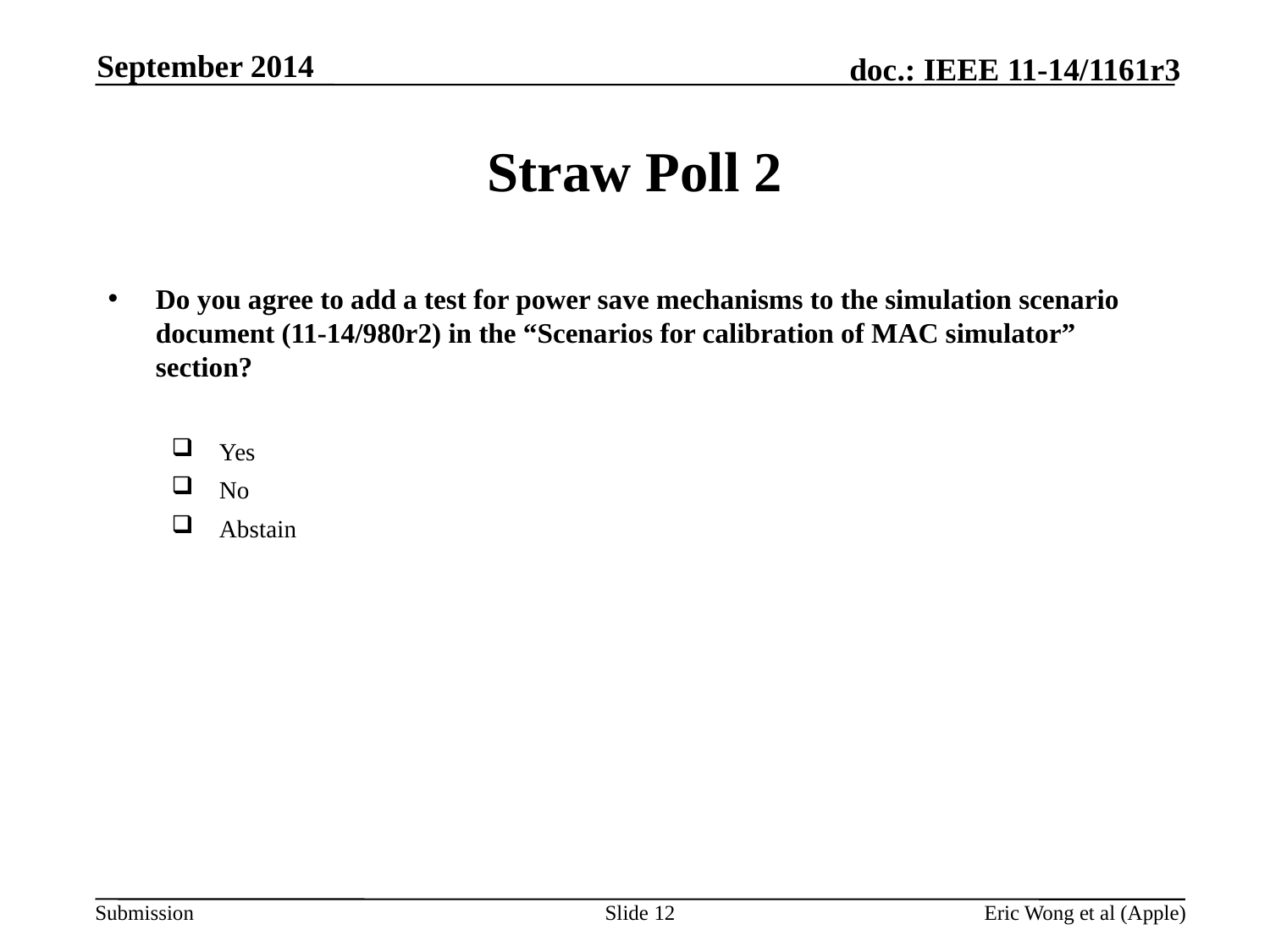

September 2014
# Straw Poll 2
Do you agree to add a test for power save mechanisms to the simulation scenario document (11-14/980r2) in the “Scenarios for calibration of MAC simulator” section?

Yes
No
Abstain
Slide 12
Eric Wong et al (Apple)